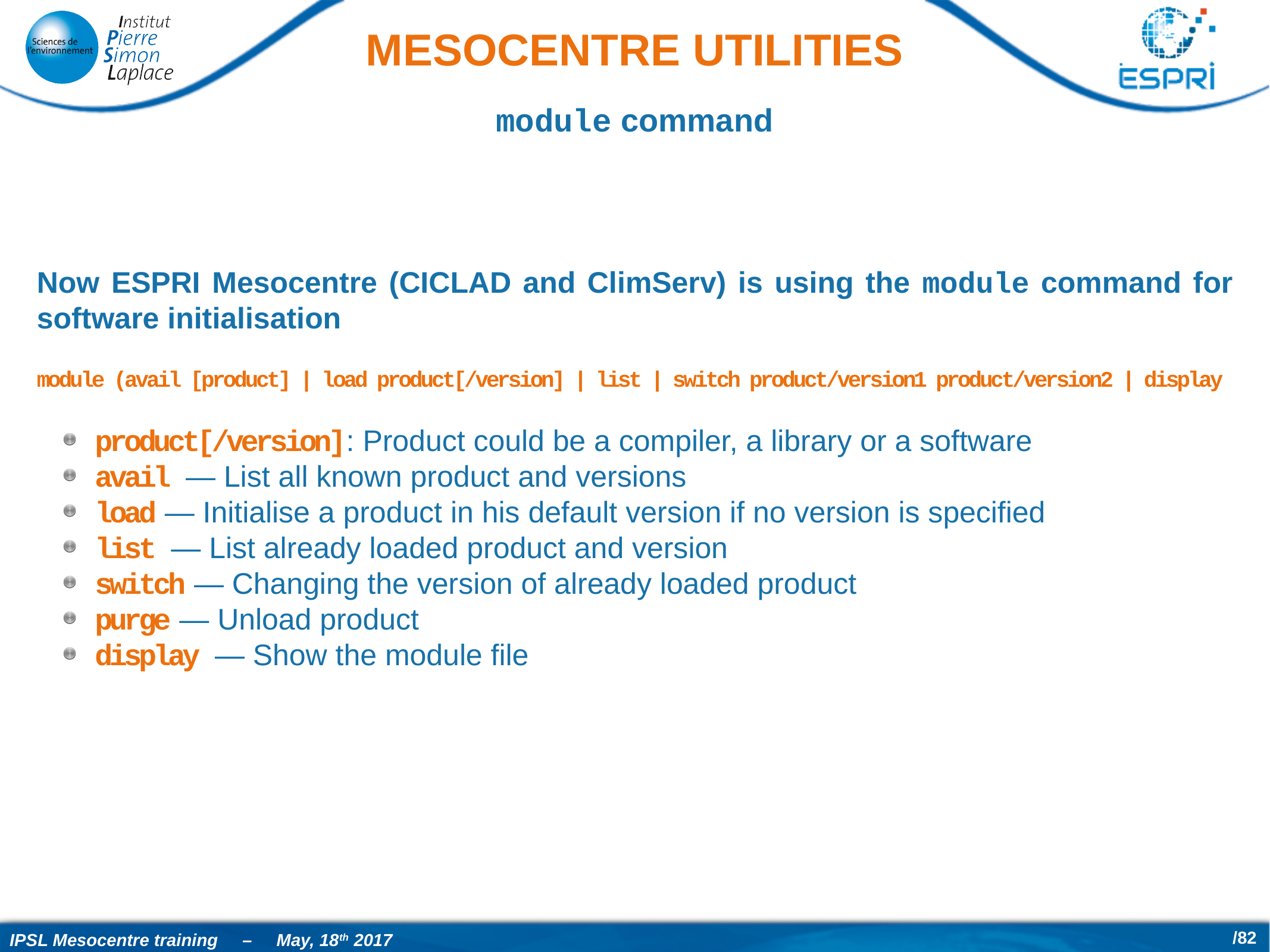

# Mesocentre utilities
module command
Now ESPRI Mesocentre (CICLAD and ClimServ) is using the module command for software initialisation

module (avail [product] | load product[/version] | list | switch product/version1 product/version2 | display

product[/version]: Product could be a compiler, a library or a software
avail — List all known product and versions
load — Initialise a product in his default version if no version is specified
list — List already loaded product and version
switch — Changing the version of already loaded product
purge — Unload product
display — Show the module file
16